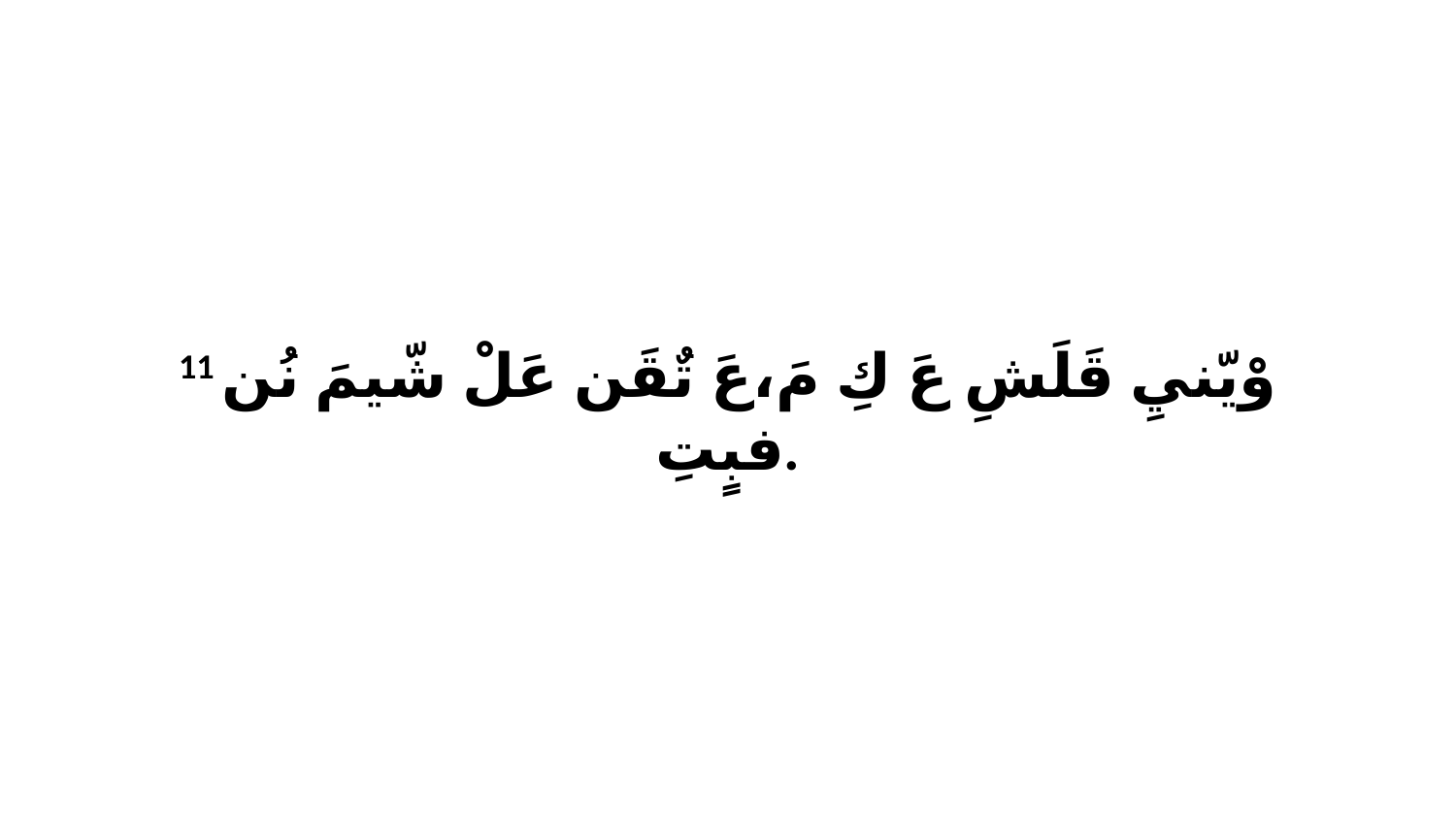

11 وْيّنيِ قَلَشِ عَ كِ مَ،عَ تٌقَن عَلْ شّيمَ نُن فبٍتِ.